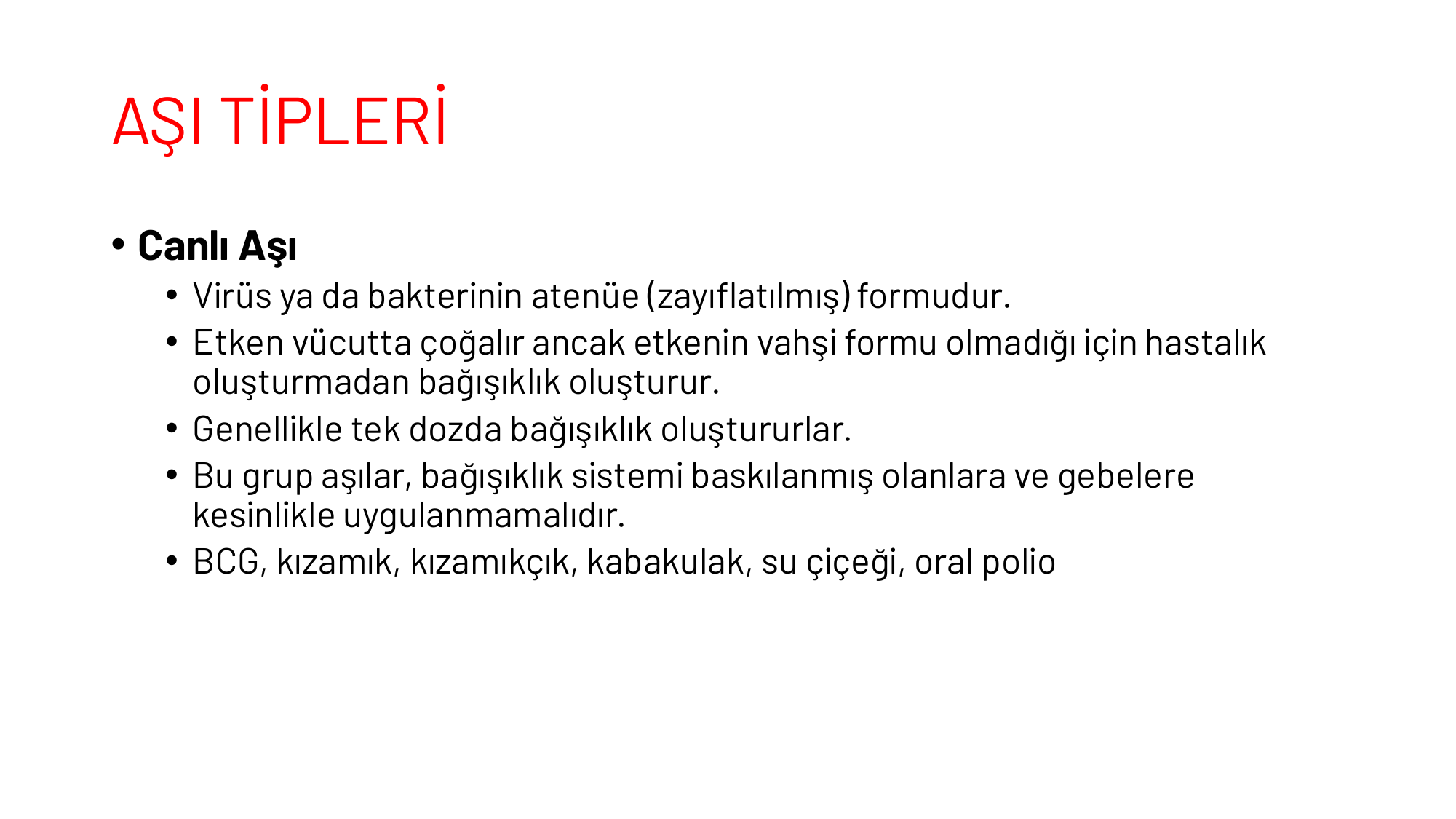

# AŞI TİPLERİ
Canlı Aşı
Virüs ya da bakterinin atenüe (zayıflatılmış) formudur.
Etken vücutta çoğalır ancak etkenin vahşi formu olmadığı için hastalık oluşturmadan bağışıklık oluşturur.
Genellikle tek dozda bağışıklık oluştururlar.
Bu grup aşılar, bağışıklık sistemi baskılanmış olanlara ve gebelere kesinlikle uygulanmamalıdır.
BCG, kızamık, kızamıkçık, kabakulak, su çiçeği, oral polio